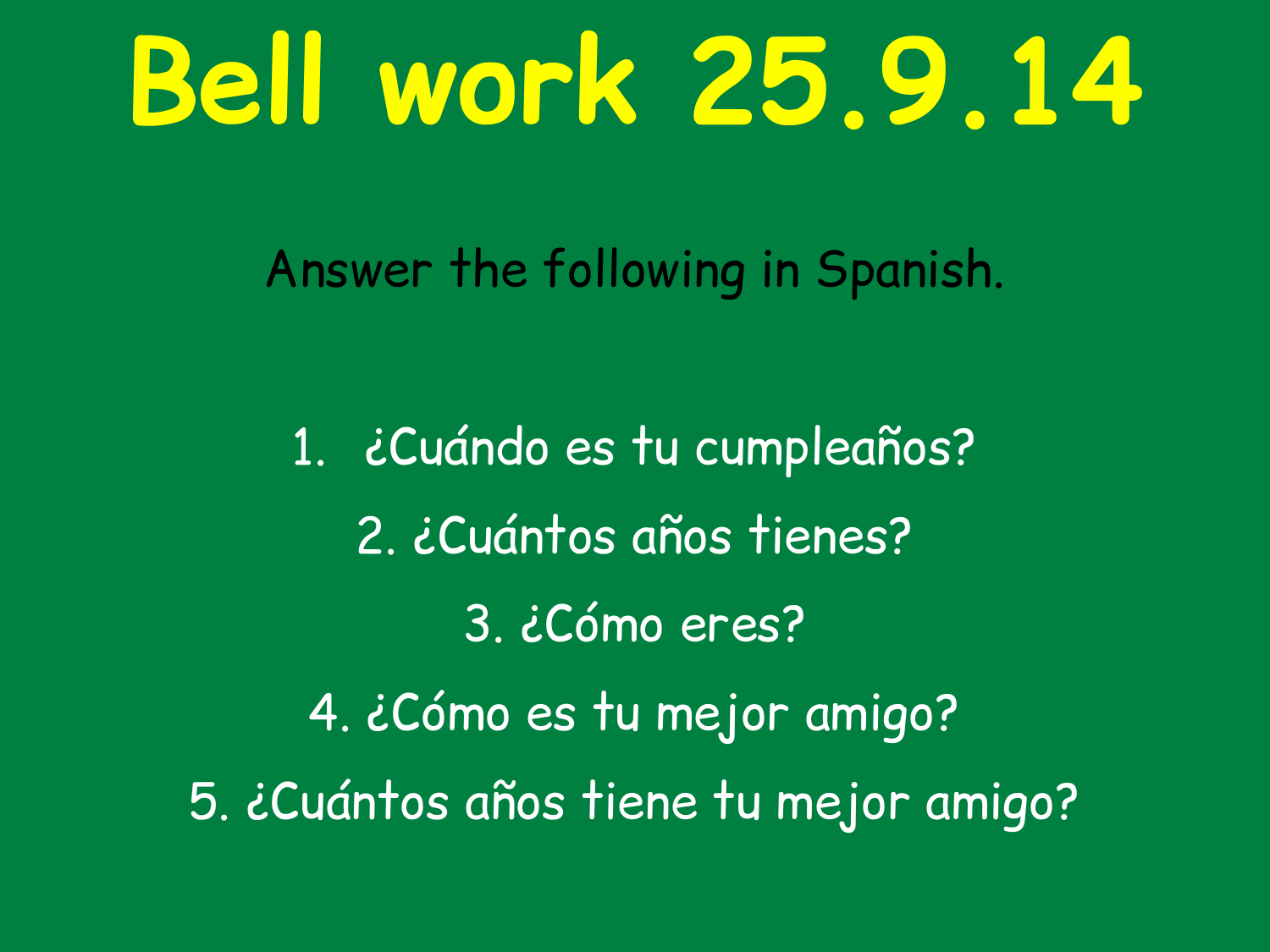

# Bell work 25.9.14
Answer the following in Spanish.

¿Cuándo es tu cumpleaños?
2. ¿Cuántos años tienes?
3. ¿Cómo eres?
4. ¿Cómo es tu mejor amigo?
5. ¿Cuántos años tiene tu mejor amigo?